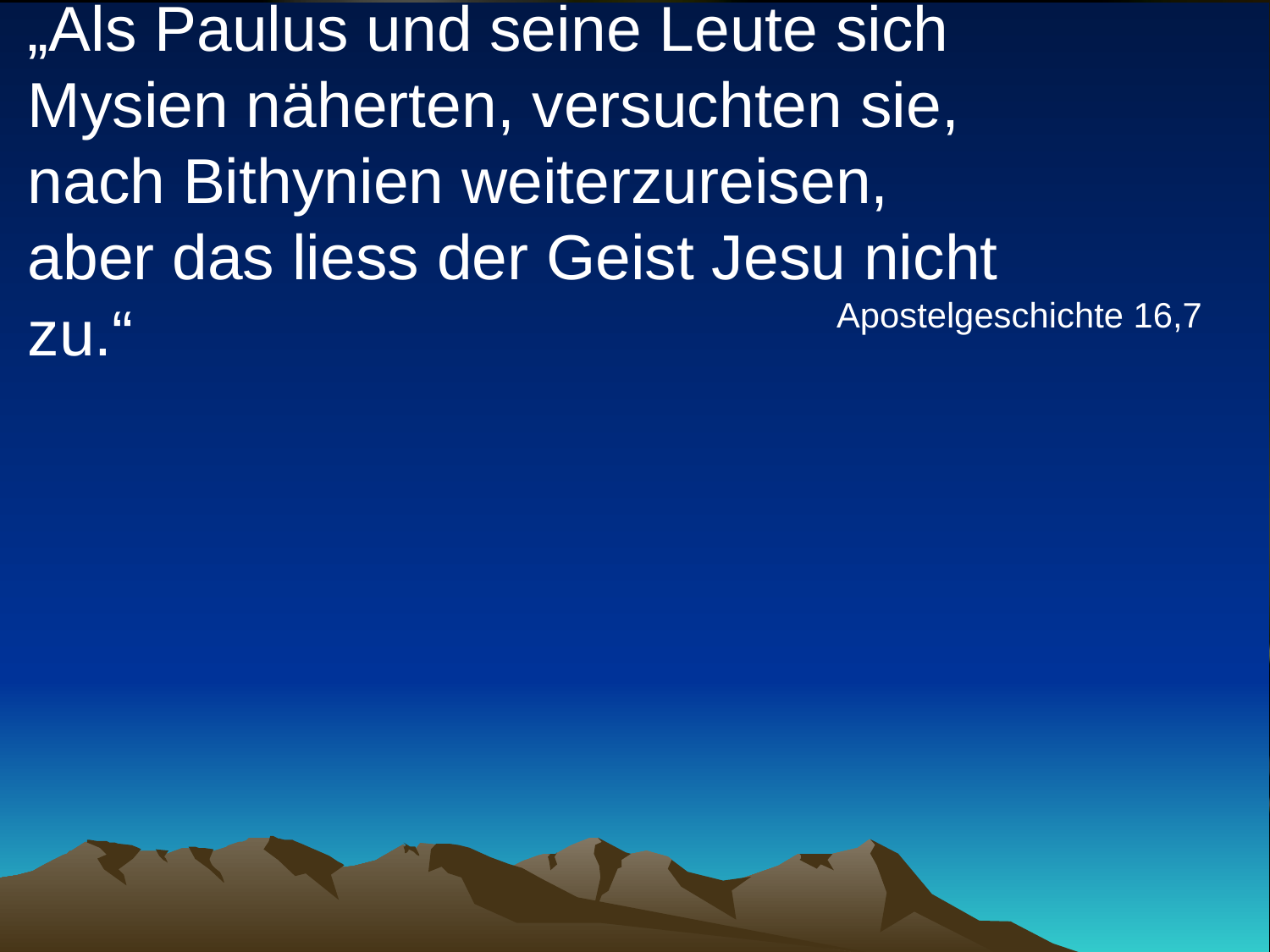

# „Als Paulus und seine Leute sich Mysien näherten, versuchten sie, nach Bithynien weiterzureisen, aber das liess der Geist Jesu nicht zu.“
Apostelgeschichte 16,7